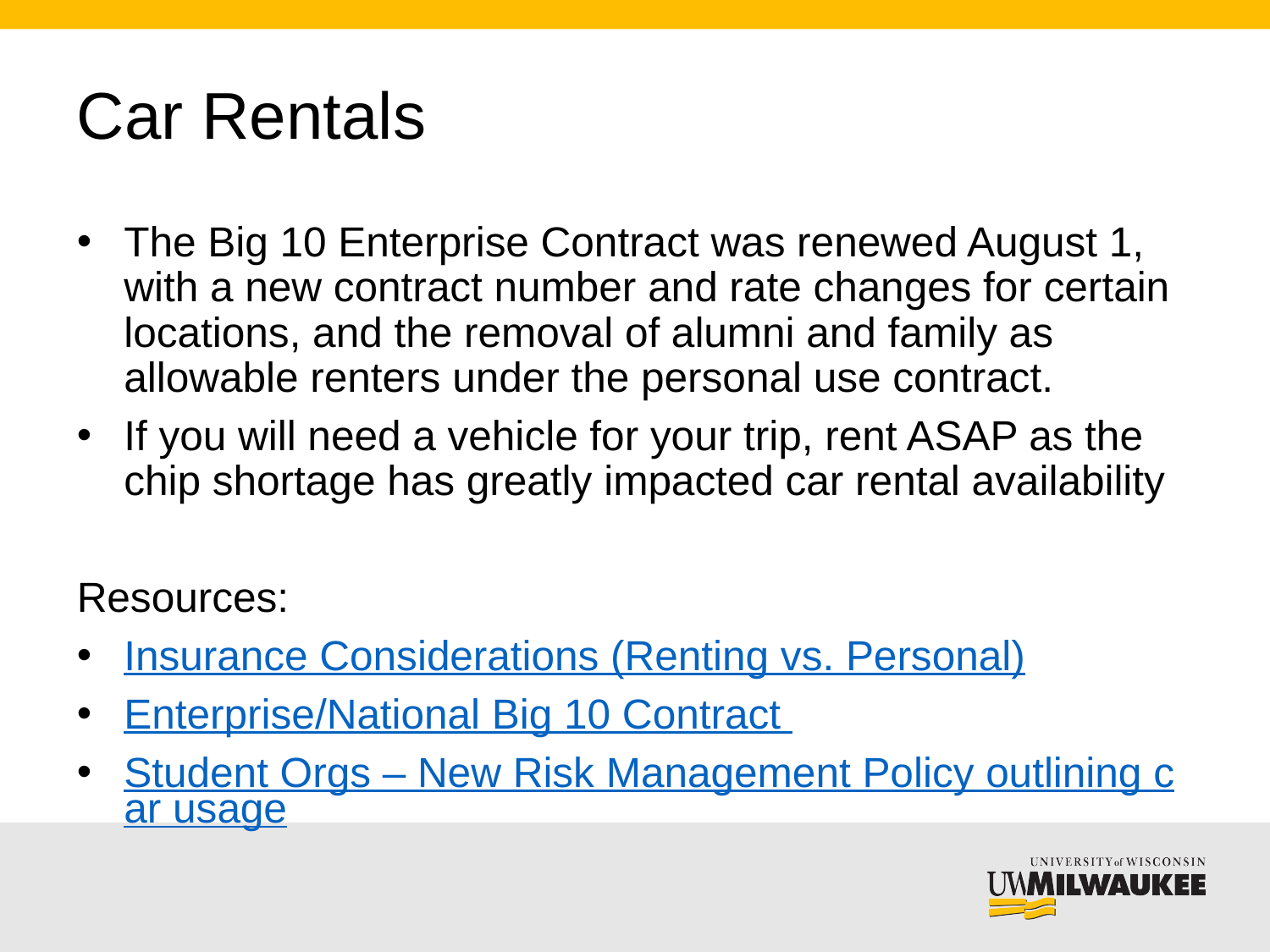

# Car Rentals
The Big 10 Enterprise Contract was renewed August 1, with a new contract number and rate changes for certain locations, and the removal of alumni and family as allowable renters under the personal use contract.
If you will need a vehicle for your trip, rent ASAP as the chip shortage has greatly impacted car rental availability

Resources:
Insurance Considerations (Renting vs. Personal)
Enterprise/National Big 10 Contract
Student Orgs – New Risk Management Policy outlining car usage